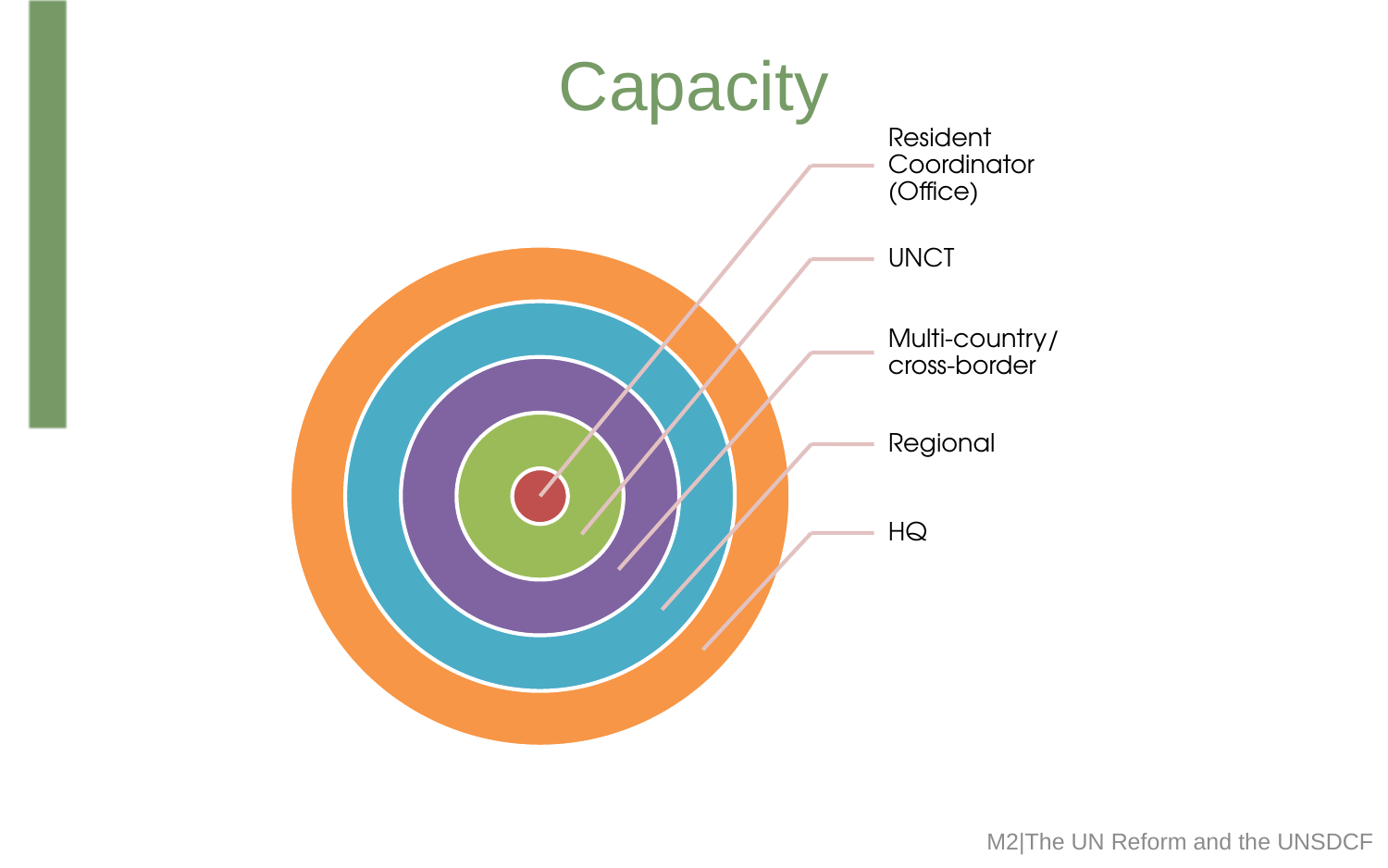

Capacity
Resident Coordinator (Office)
UNCT
Multi-country/ cross-border
Regional
HQ

M2|The UN Reform and the UNSDCF